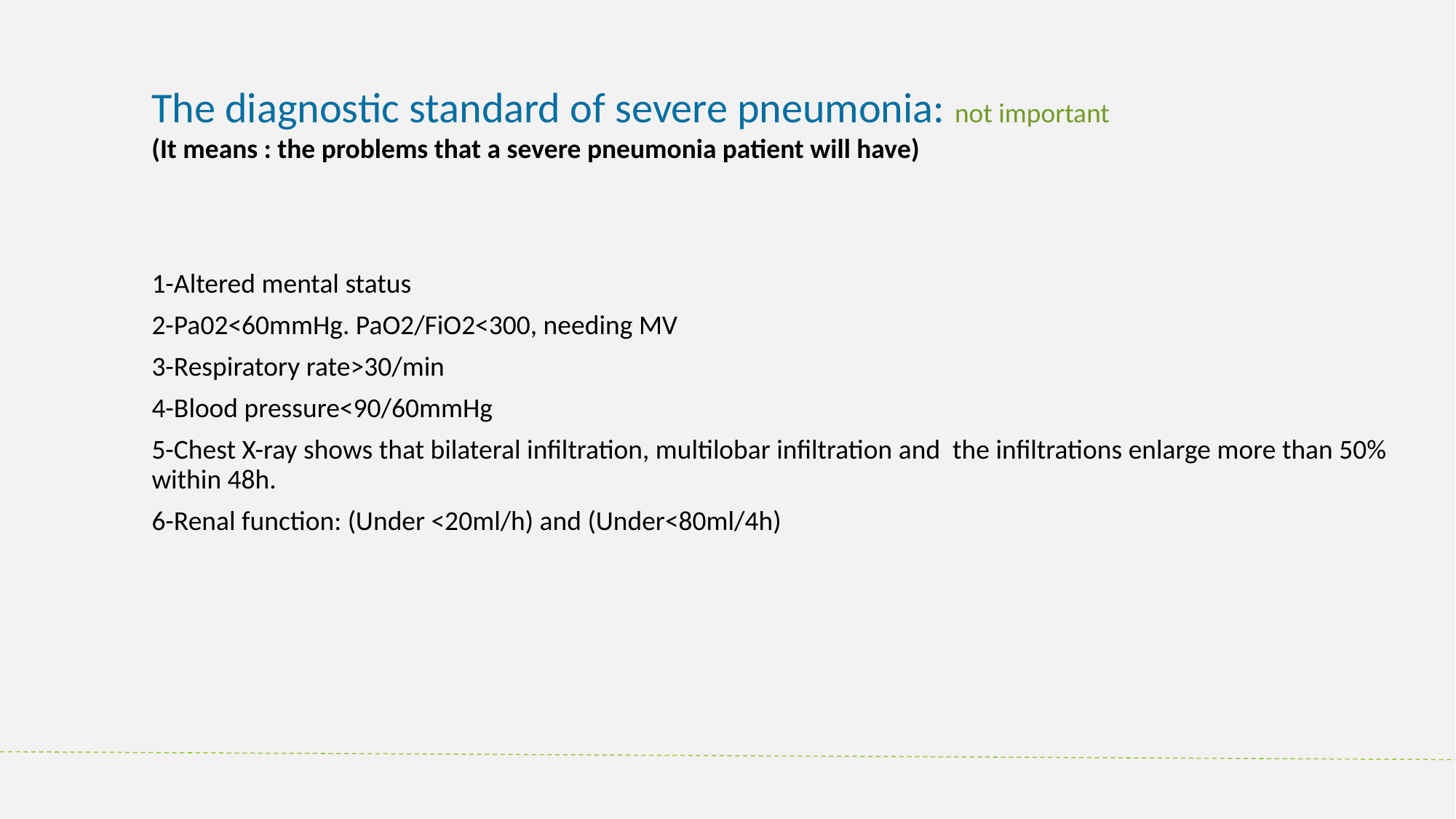

The diagnostic standard of severe pneumonia: not important
(It means : the problems that a severe pneumonia patient will have)
1-Altered mental status
2-Pa02<60mmHg. PaO2/FiO2<300, needing MV
3-Respiratory rate>30/min
4-Blood pressure<90/60mmHg
5-Chest X-ray shows that bilateral infiltration, multilobar infiltration and  the infiltrations enlarge more than 50% within 48h.
6-Renal function: (Under <20ml/h) and (Under<80ml/4h)